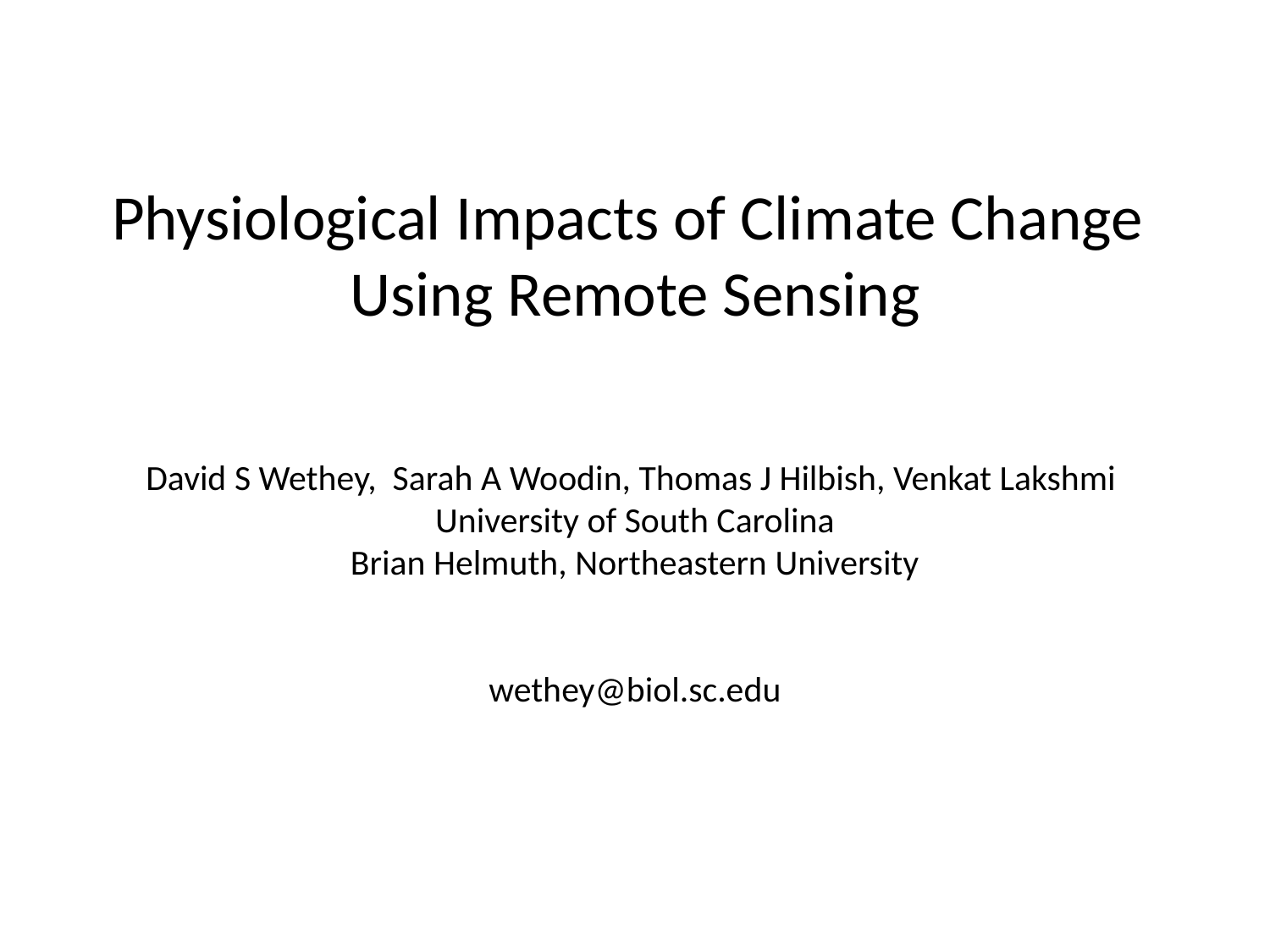

Physiological Impacts of Climate Change
Using Remote Sensing
David S Wethey,  Sarah A Woodin, Thomas J Hilbish, Venkat Lakshmi
University of South Carolina
Brian Helmuth, Northeastern University

wethey@biol.sc.edu